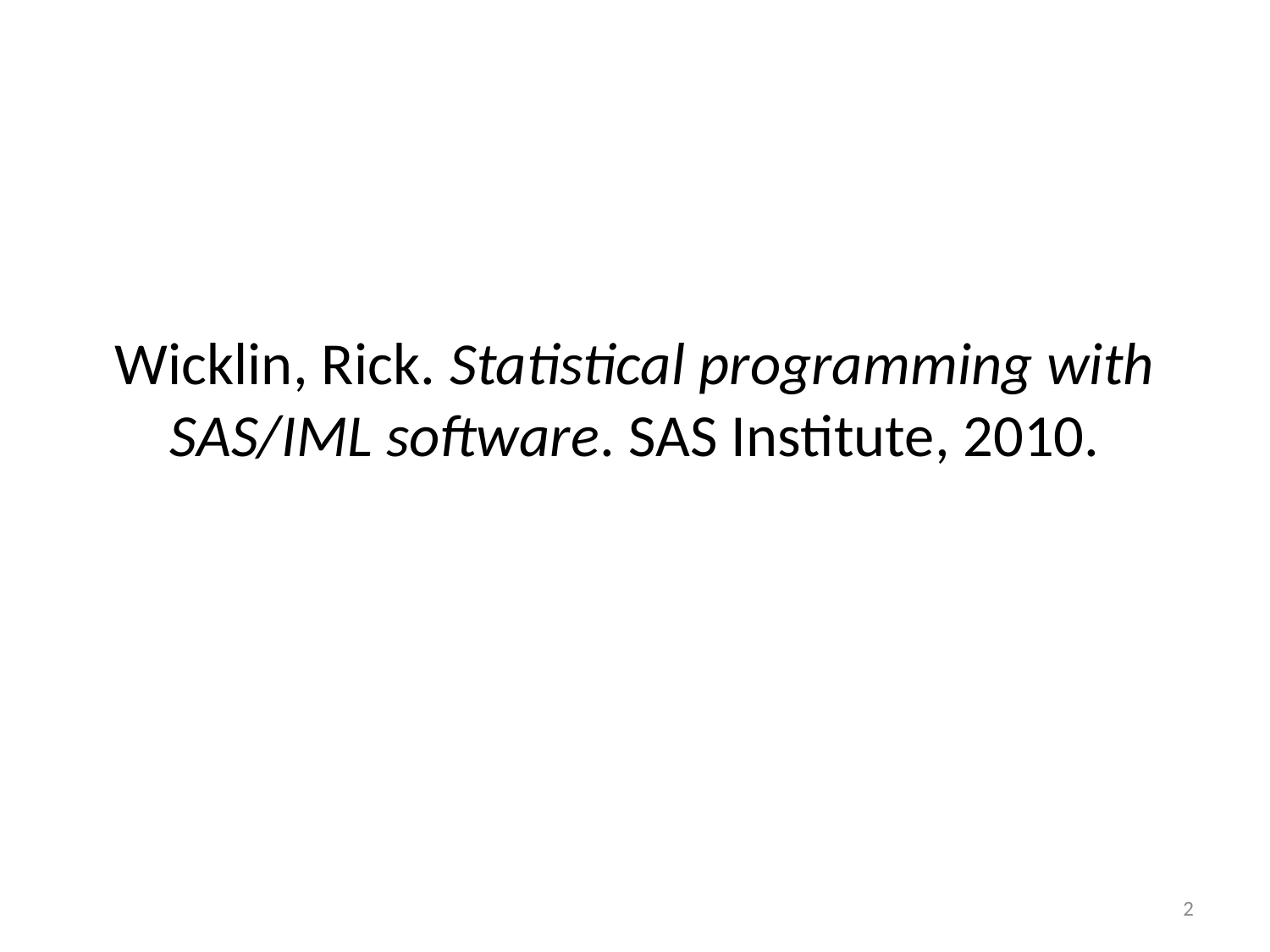

# Wicklin, Rick. Statistical programming with SAS/IML software. SAS Institute, 2010.
2